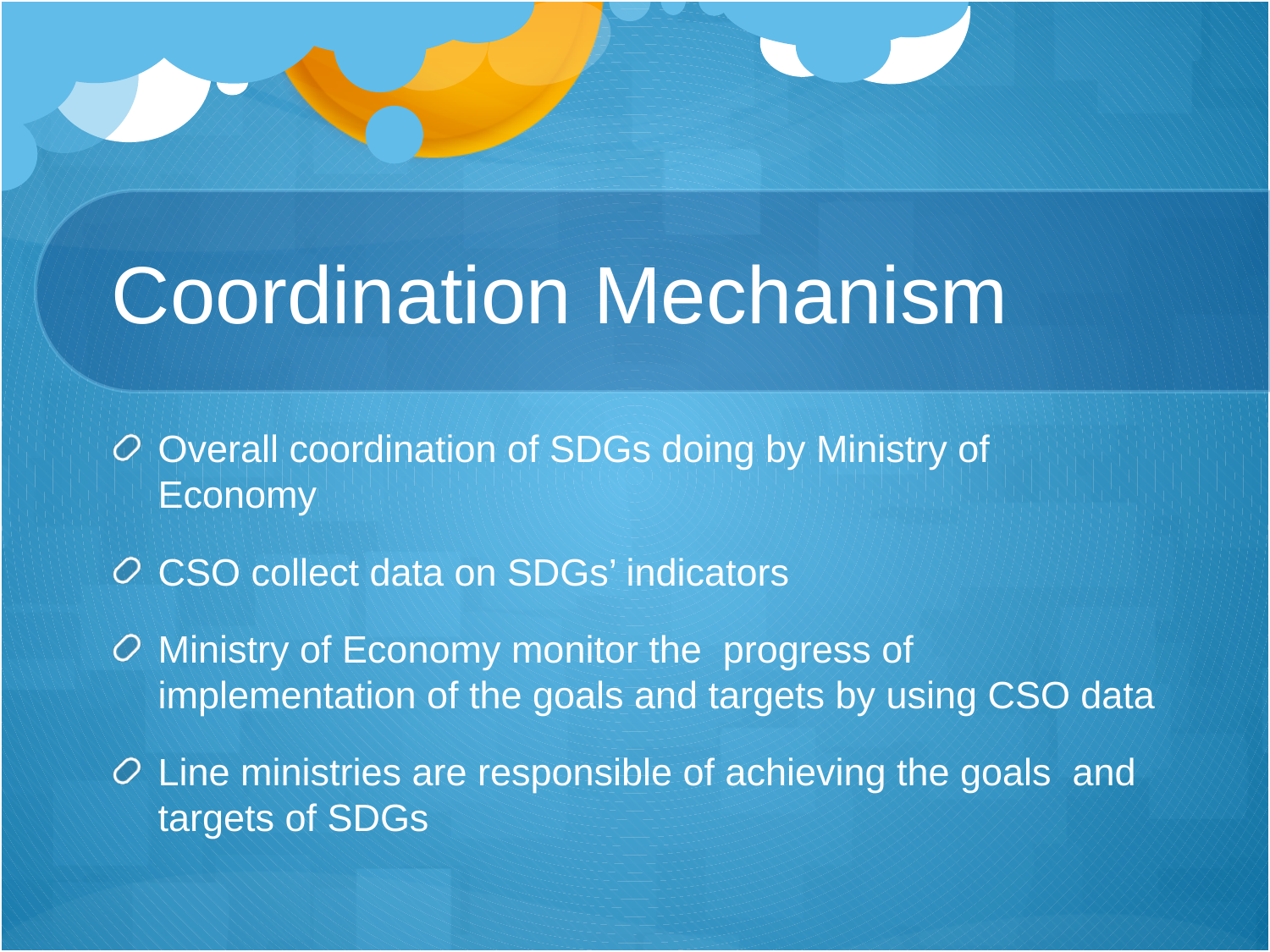

# Coordination Mechanism
Overall coordination of SDGs doing by Ministry of Economy
CSO collect data on SDGs’ indicators
Ministry of Economy monitor the  progress of implementation of the goals and targets by using CSO data
Line ministries are responsible of achieving the goals  and targets of SDGs